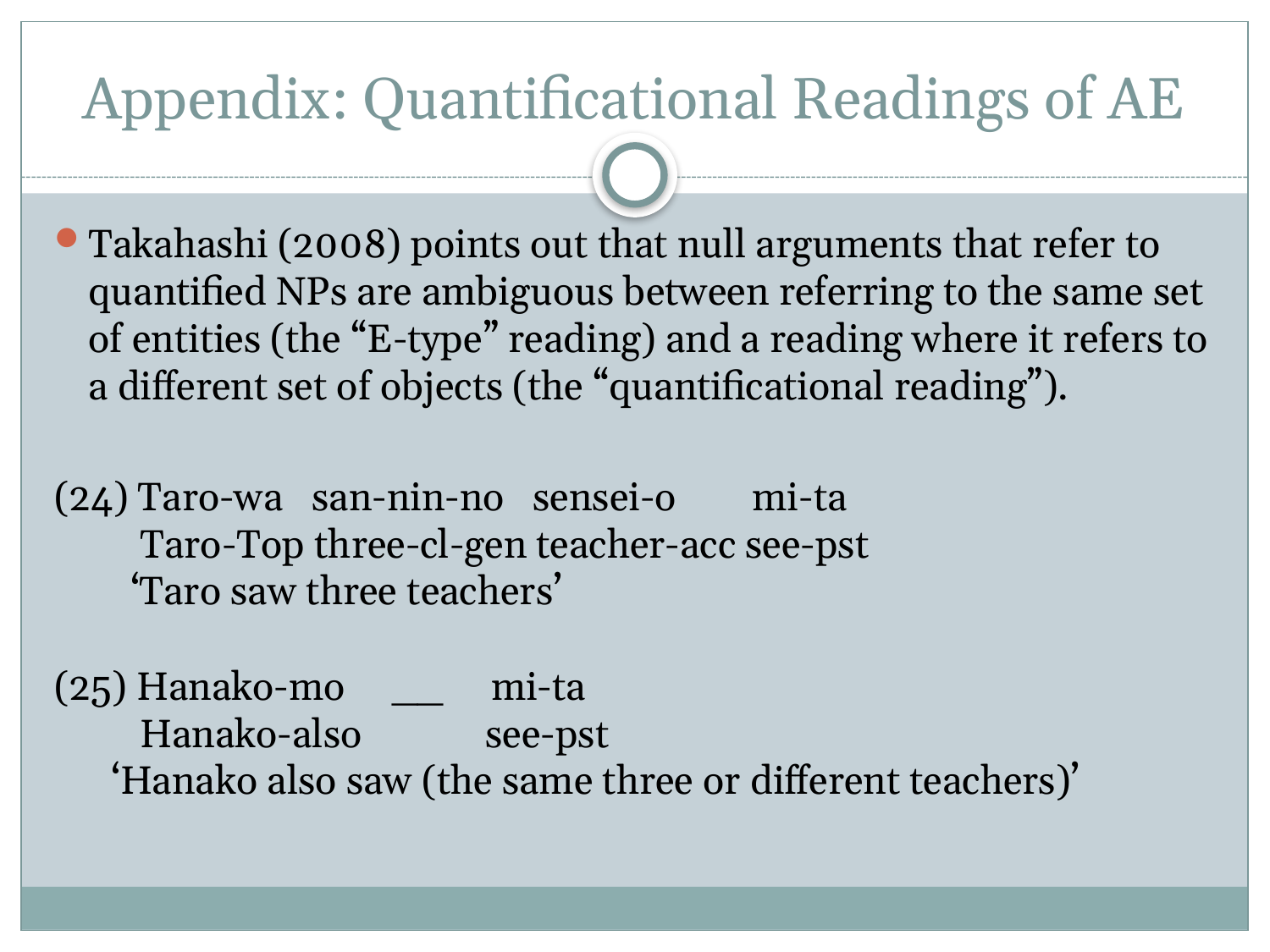

# Appendix: Quantificational Readings of AE
Takahashi (2008) points out that null arguments that refer to quantified NPs are ambiguous between referring to the same set of entities (the “E-type” reading) and a reading where it refers to a different set of objects (the “quantificational reading”).

(24) Taro-wa   san-nin-no   sensei-o        mi-ta
         Taro-Top three-cl-gen teacher-acc see-pst
        ‘Taro saw three teachers’
(25) Hanako-mo     __     mi-ta
         Hanako-also             see-pst
      ‘Hanako also saw (the same three or different teachers)’